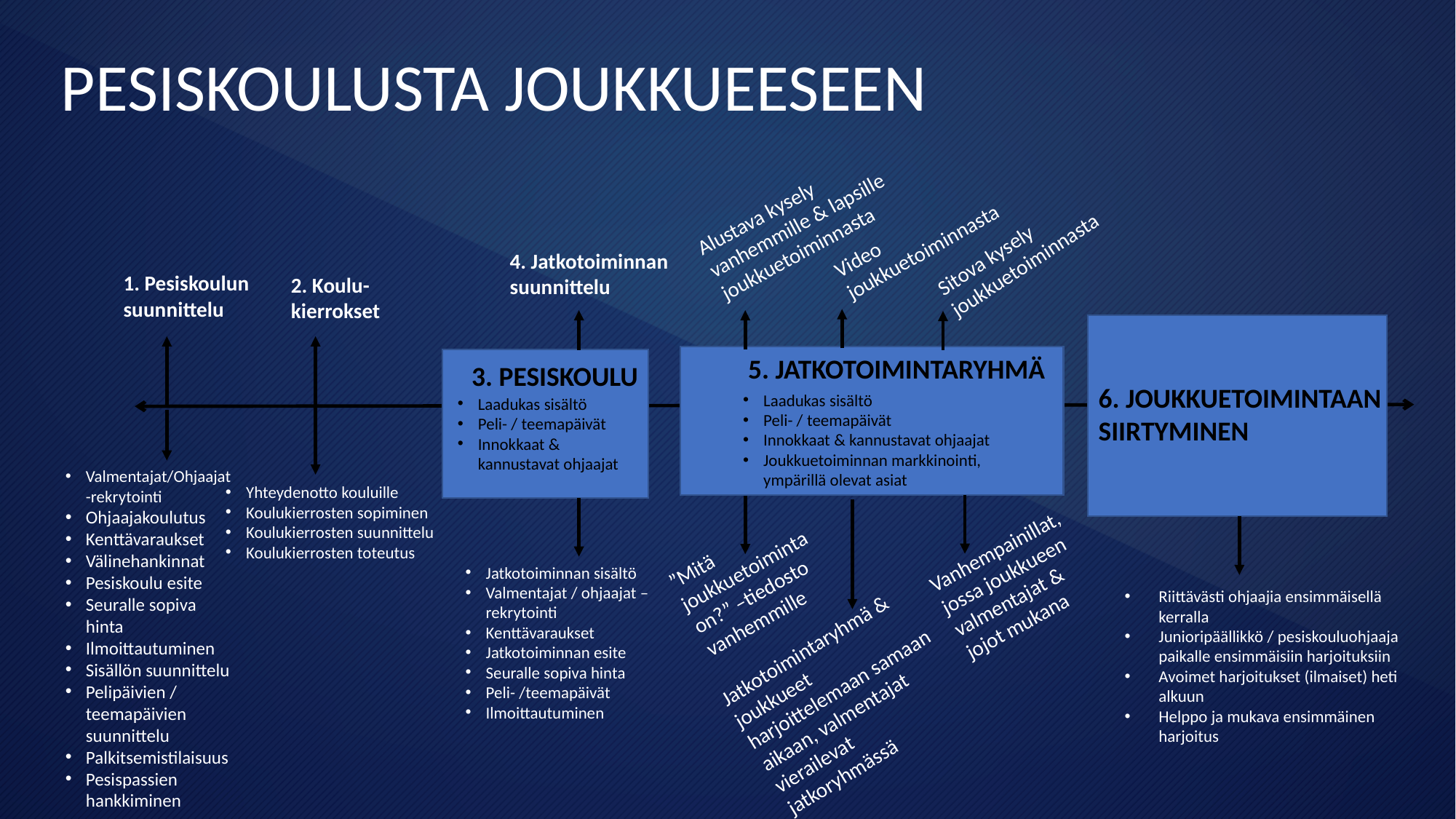

# PESISKOULUSTA JOUKKUEESEEN
Alustava kysely vanhemmille & lapsille joukkuetoiminnasta
Video joukkuetoiminnasta
Sitova kysely joukkuetoiminnasta
4. Jatkotoiminnan suunnittelu
1. Pesiskoulun suunnittelu
2. Koulu-
kierrokset

5. JATKOTOIMINTARYHMÄ

 3. PESISKOULU
6. JOUKKUETOIMINTAAN SIIRTYMINEN
Laadukas sisältö
Peli- / teemapäivät
Innokkaat & kannustavat ohjaajat
Joukkuetoiminnan markkinointi, ympärillä olevat asiat

Laadukas sisältö
Peli- / teemapäivät
Innokkaat & kannustavat ohjaajat

Valmentajat/Ohjaajat -rekrytointi
Ohjaajakoulutus
Kenttävaraukset
Välinehankinnat
Pesiskoulu esite
Seuralle sopiva hinta
Ilmoittautuminen
Sisällön suunnittelu
Pelipäivien / teemapäivien suunnittelu
Palkitsemistilaisuus
Pesispassien hankkiminen

Yhteydenotto kouluille
Koulukierrosten sopiminen
Koulukierrosten suunnittelu
Koulukierrosten toteutus
”Mitä joukkuetoiminta on?” –tiedosto vanhemmille
Vanhempainillat, jossa joukkueen valmentajat & jojot mukana
Jatkotoiminnan sisältö
Valmentajat / ohjaajat –rekrytointi
Kenttävaraukset
Jatkotoiminnan esite
Seuralle sopiva hinta
Peli- /teemapäivät
Ilmoittautuminen

Riittävästi ohjaajia ensimmäisellä kerralla
Junioripäällikkö / pesiskouluohjaaja paikalle ensimmäisiin harjoituksiin
Avoimet harjoitukset (ilmaiset) heti alkuun
Helppo ja mukava ensimmäinen harjoitus

Jatkotoimintaryhmä & joukkueet harjoittelemaan samaan aikaan, valmentajat vierailevat jatkoryhmässä